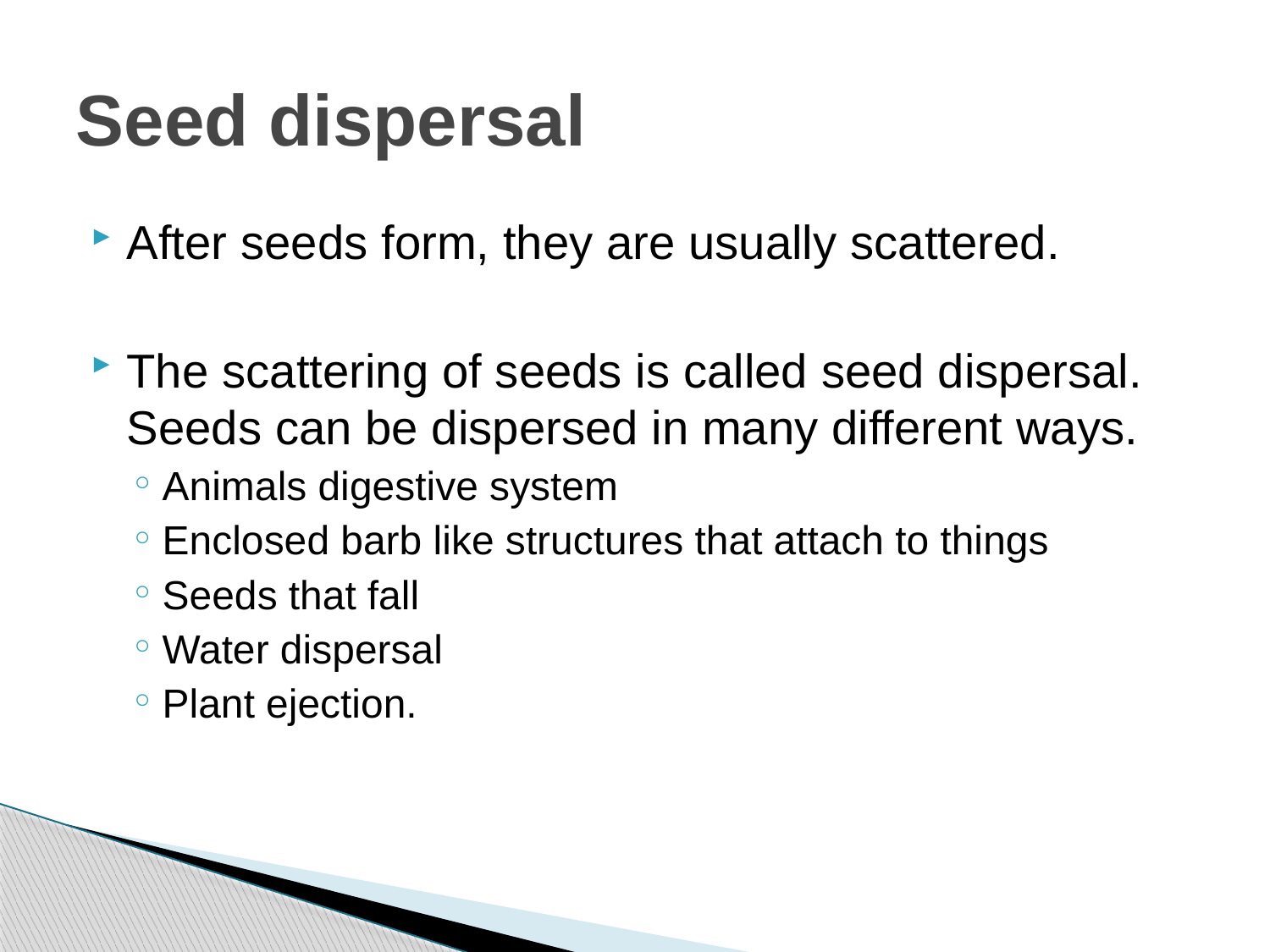

# Seed dispersal
After seeds form, they are usually scattered.

The scattering of seeds is called seed dispersal. Seeds can be dispersed in many different ways.
Animals digestive system
Enclosed barb like structures that attach to things
Seeds that fall
Water dispersal
Plant ejection.